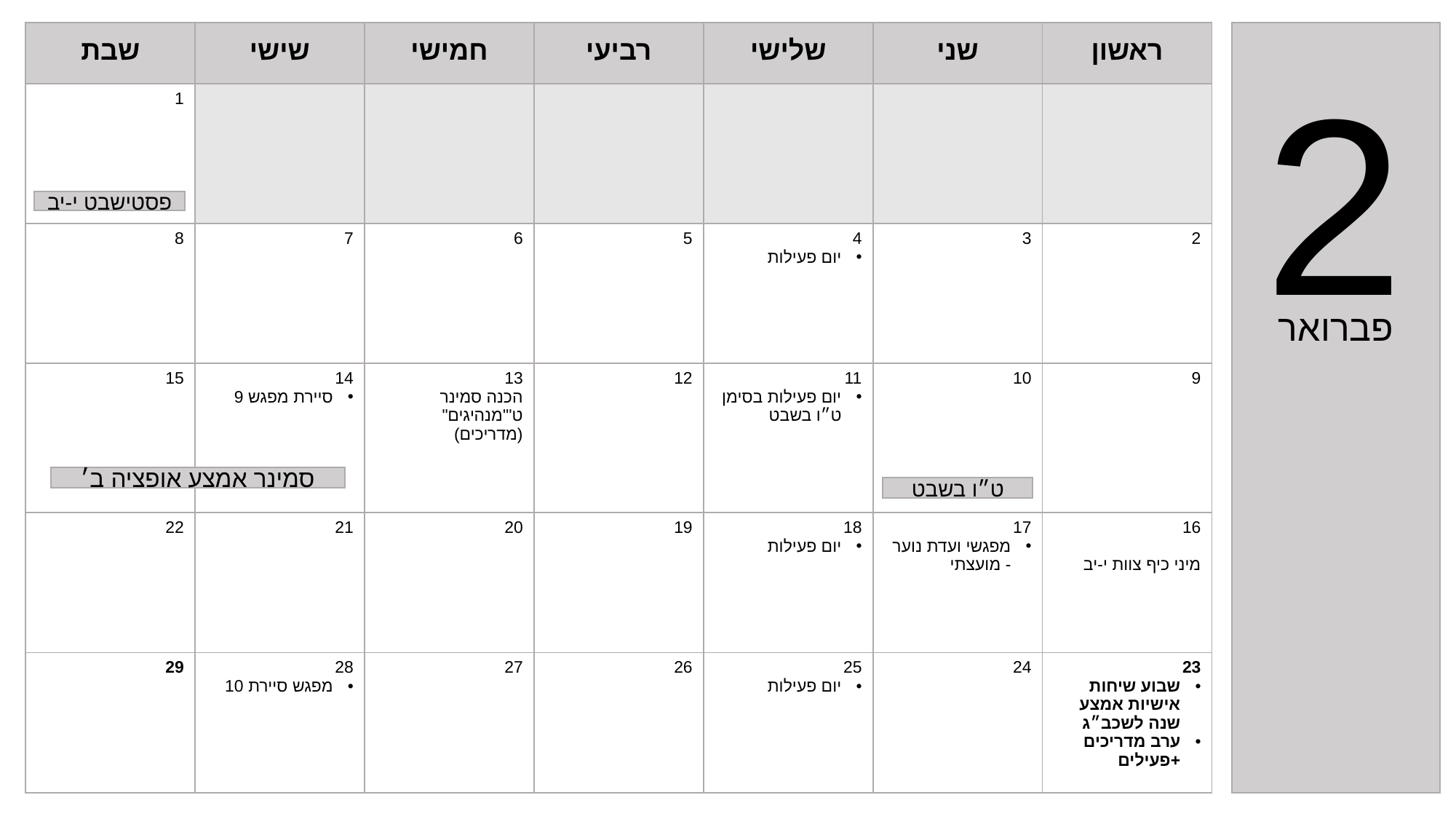

| שבת | שישי | חמישי | רביעי | שלישי | שני | ראשון |
| --- | --- | --- | --- | --- | --- | --- |
| 1 |  |  |  |  |  |  |
| 8 | 7 | 6 | 5 | 4 יום פעילות | 3 | 2 |
| 15 | 14 סיירת מפגש 9 | 13 הכנה סמינר ט'"מנהיגים" (מדריכים) | 12 | 11 יום פעילות בסימן ט״ו בשבט | 10 | 9 |
| 22 | 21 | 20 | 19 | 18 יום פעילות | 17 מפגשי ועדת נוער - מועצתי | 16 מיני כיף צוות י-יב |
| 29 | 28 מפגש סיירת 10 | 27 | 26 | 25 יום פעילות | 24 | 23 שבוע שיחות אישיות אמצע שנה לשכב״ג ערב מדריכים+פעילים |

2
פסטישבט י-יב
פברואר
סמינר אמצע אופציה ב׳
ט״ו בשבט